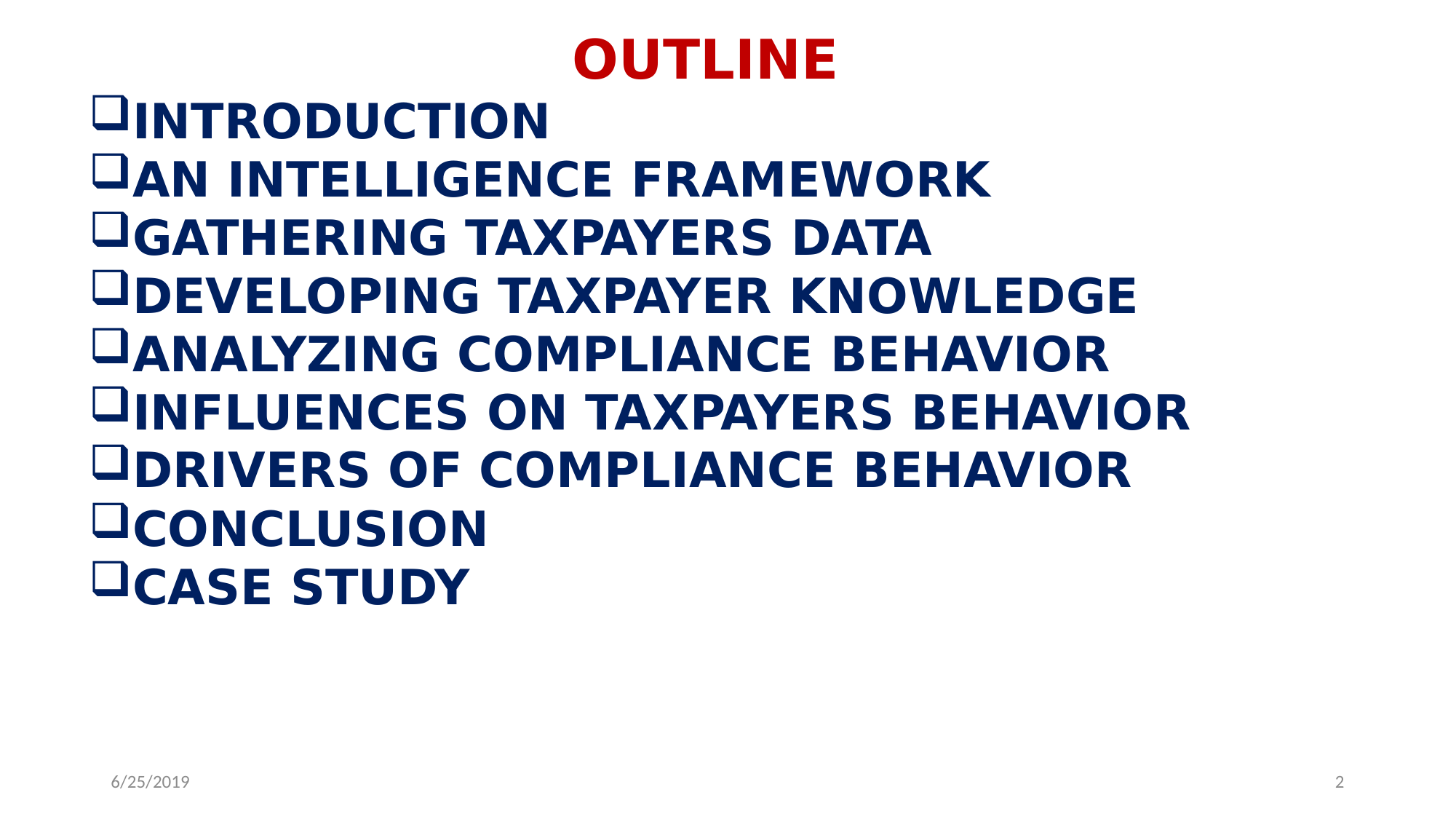

OUTLINE
INTRODUCTION
AN INTELLIGENCE FRAMEWORK
GATHERING TAXPAYERS DATA
DEVELOPING TAXPAYER KNOWLEDGE
ANALYZING COMPLIANCE BEHAVIOR
INFLUENCES ON TAXPAYERS BEHAVIOR
DRIVERS OF COMPLIANCE BEHAVIOR
CONCLUSION
CASE STUDY
6/25/2019
2